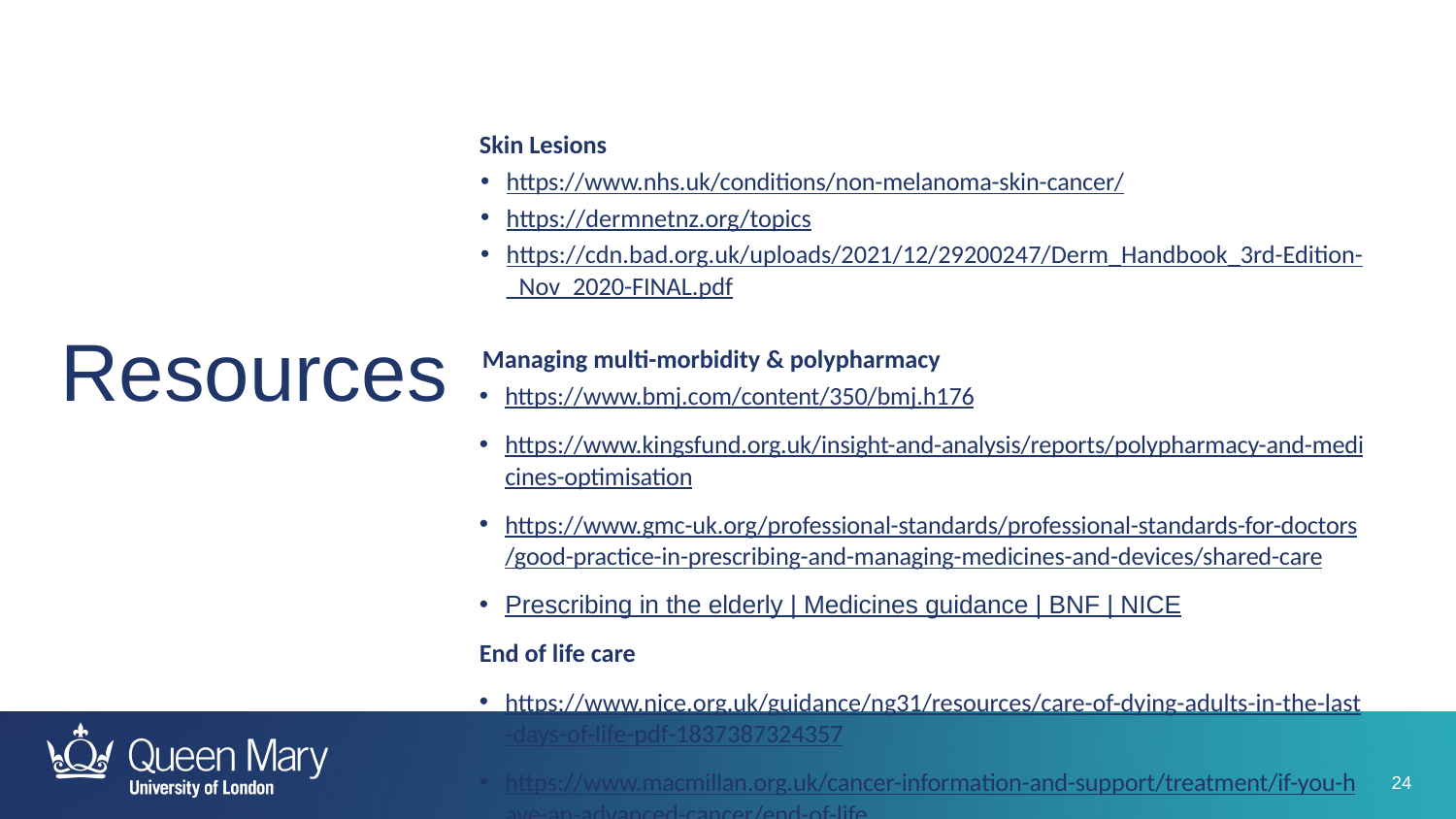

Skin Lesions
https://www.nhs.uk/conditions/non-melanoma-skin-cancer/
https://dermnetnz.org/topics
https://cdn.bad.org.uk/uploads/2021/12/29200247/Derm_Handbook_3rd-Edition-_Nov_2020-FINAL.pdf

Managing multi-morbidity & polypharmacy
https://www.bmj.com/content/350/bmj.h176
https://www.kingsfund.org.uk/insight-and-analysis/reports/polypharmacy-and-medicines-optimisation
https://www.gmc-uk.org/professional-standards/professional-standards-for-doctors/good-practice-in-prescribing-and-managing-medicines-and-devices/shared-care
Prescribing in the elderly | Medicines guidance | BNF | NICE
End of life care
https://www.nice.org.uk/guidance/ng31/resources/care-of-dying-adults-in-the-last-days-of-life-pdf-1837387324357
https://www.macmillan.org.uk/cancer-information-and-support/treatment/if-you-have-an-advanced-cancer/end-of-life
https://elearning.rcgp.org.uk/mod/book/view.php?id=12529

# Resources